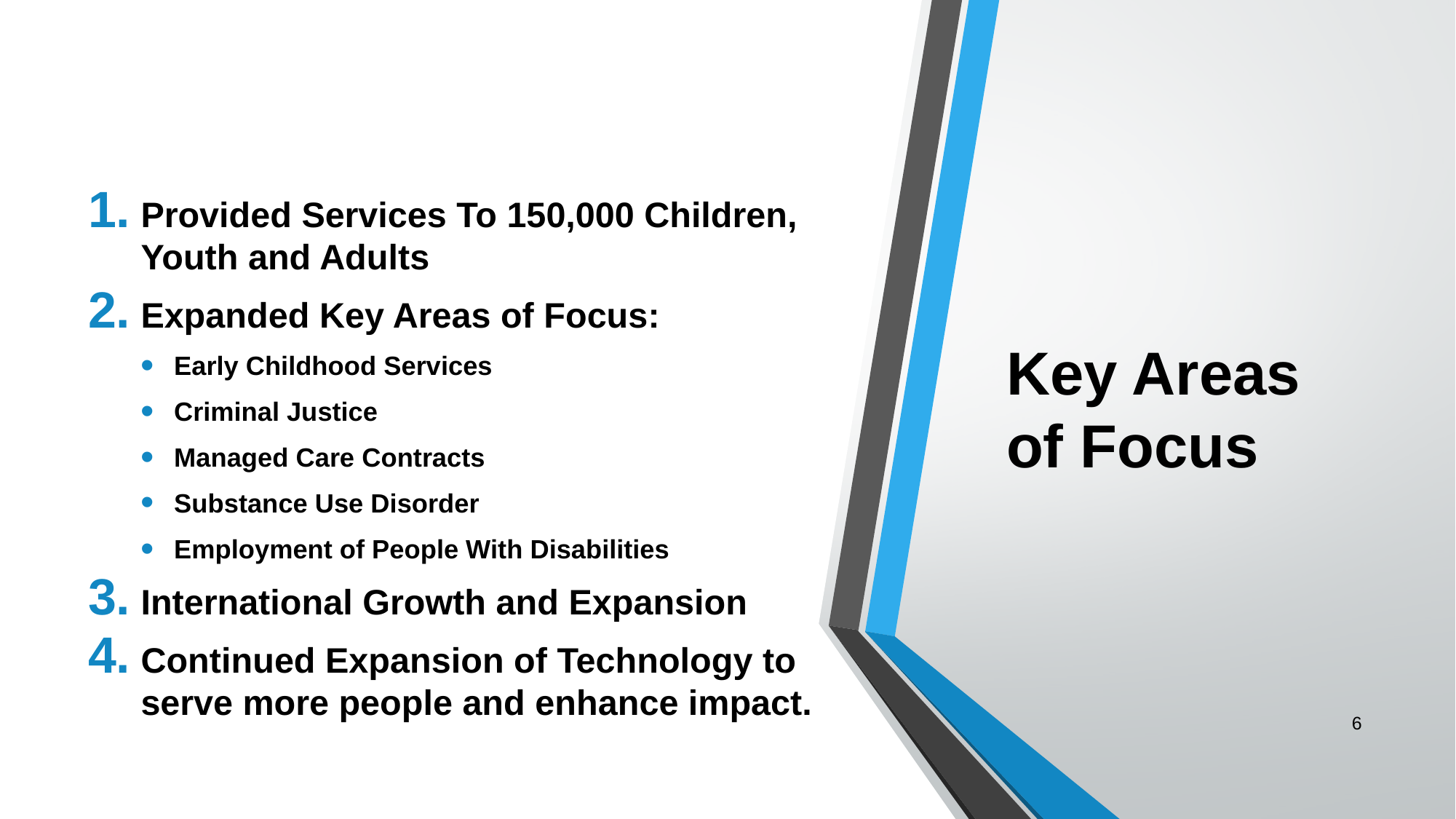

# Key Areas of Focus
Provided Services To 150,000 Children, Youth and Adults
Expanded Key Areas of Focus:
Early Childhood Services
Criminal Justice
Managed Care Contracts
Substance Use Disorder
Employment of People With Disabilities
International Growth and Expansion
Continued Expansion of Technology to serve more people and enhance impact.

6